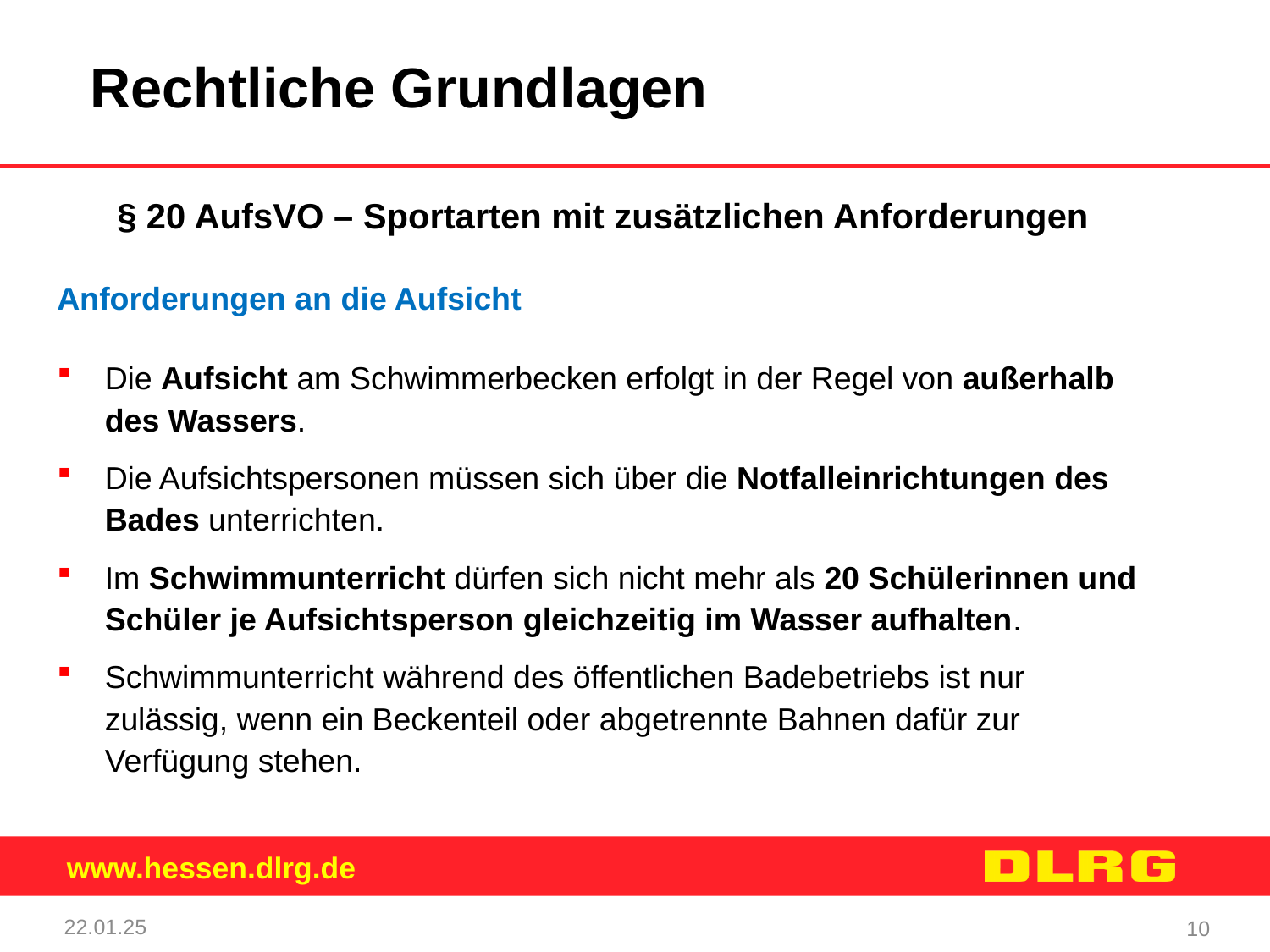

Rechtliche Grundlagen
§ 20 AufsVO – Sportarten mit zusätzlichen Anforderungen

Anforderungen an die Aufsicht

Die Aufsicht am Schwimmerbecken erfolgt in der Regel von außerhalb des Wassers.
Die Aufsichtspersonen müssen sich über die Notfalleinrichtungen des Bades unterrichten.
Im Schwimmunterricht dürfen sich nicht mehr als 20 Schülerinnen und Schüler je Aufsichtsperson gleichzeitig im Wasser aufhalten.
Schwimmunterricht während des öffentlichen Badebetriebs ist nur zulässig, wenn ein Beckenteil oder abgetrennte Bahnen dafür zur Verfügung stehen.
22.01.25
10